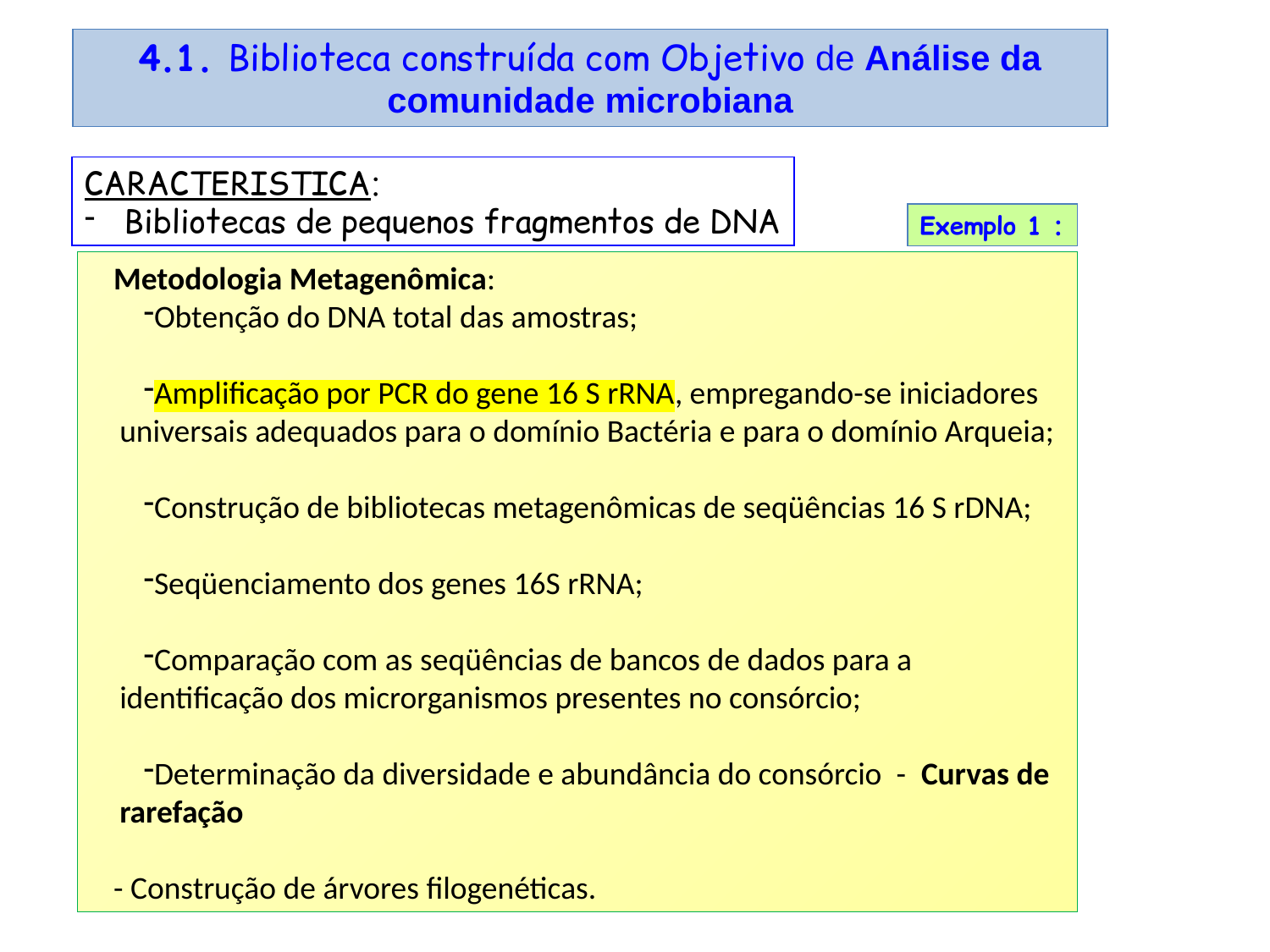

4.1. Biblioteca construída com Objetivo de Análise da comunidade microbiana
CARACTERISTICA:
 Bibliotecas de pequenos fragmentos de DNA
Exemplo 1 :
Metodologia Metagenômica:
Obtenção do DNA total das amostras;

Amplificação por PCR do gene 16 S rRNA, empregando-se iniciadores universais adequados para o domínio Bactéria e para o domínio Arqueia;

Construção de bibliotecas metagenômicas de seqüências 16 S rDNA;

Seqüenciamento dos genes 16S rRNA;

Comparação com as seqüências de bancos de dados para a identificação dos microrganismos presentes no consórcio;

Determinação da diversidade e abundância do consórcio  -  Curvas de rarefação

- Construção de árvores filogenéticas.